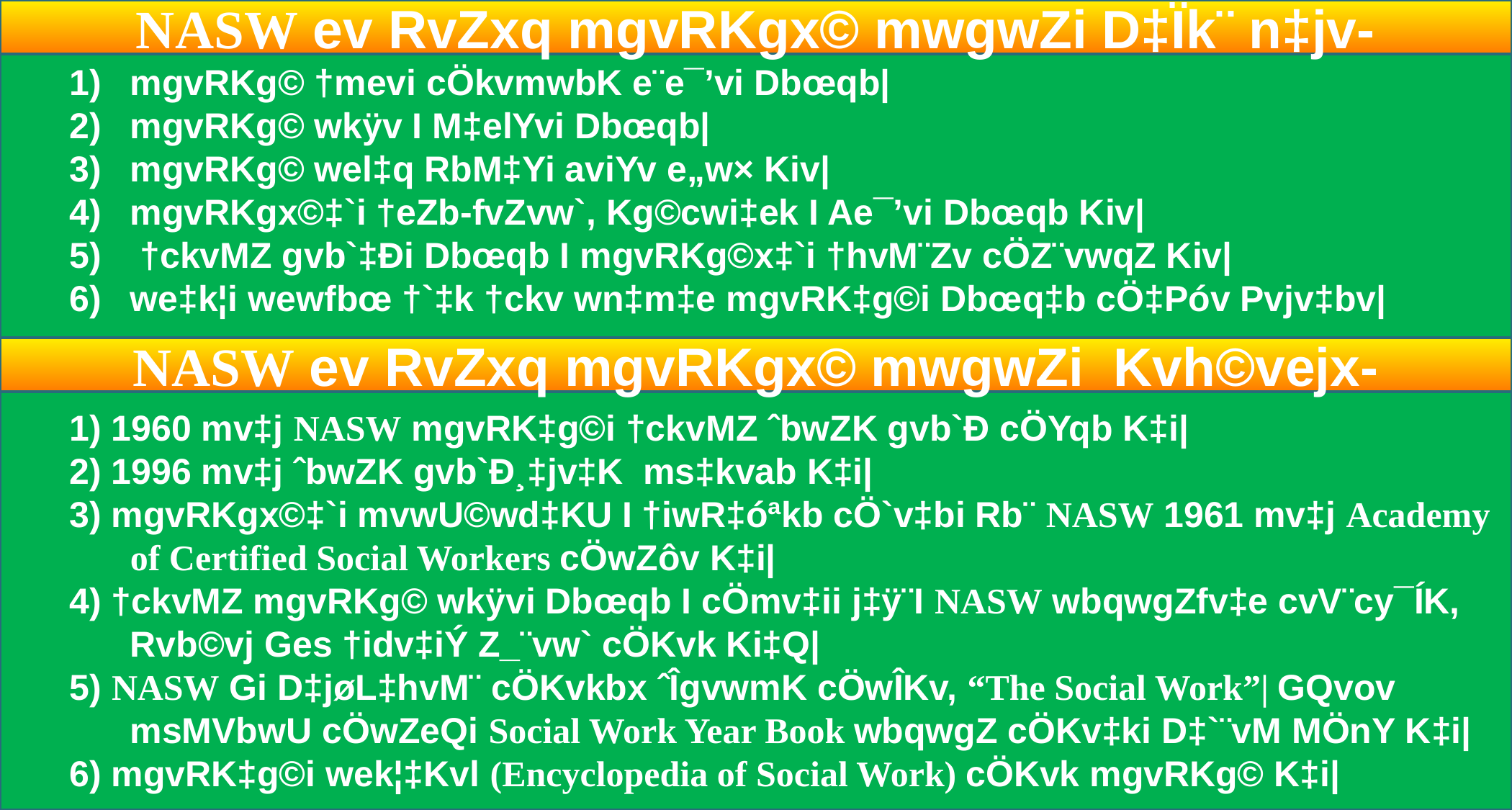

mgvRKg© †mevi cÖkvmwbK e¨e¯’vi Dbœqb|
mgvRKg© wkÿv I M‡elYvi Dbœqb|
mgvRKg© wel‡q RbM‡Yi aviYv e„w× Kiv|
mgvRKgx©‡`i †eZb-fvZvw`, Kg©cwi‡ek I Ae¯’vi Dbœqb Kiv|
 †ckvMZ gvb`‡Ði Dbœqb I mgvRKg©x‡`i †hvM¨Zv cÖZ¨vwqZ Kiv|
we‡k¦i wewfbœ †`‡k †ckv wn‡m‡e mgvRK‡g©i Dbœq‡b cÖ‡Póv Pvjv‡bv|

1) 1960 mv‡j NASW mgvRK‡g©i †ckvMZ ˆbwZK gvb`Ð cÖYqb K‡i|
2) 1996 mv‡j ˆbwZK gvb`Ð¸‡jv‡K  ms‡kvab K‡i|
3) mgvRKgx©‡`i mvwU©wd‡KU I †iwR‡óªkb cÖ`v‡bi Rb¨ NASW 1961 mv‡j Academy of Certified Social Workers cÖwZôv K‡i|
4) †ckvMZ mgvRKg© wkÿvi Dbœqb I cÖmv‡ii j‡ÿ¨I NASW wbqwgZfv‡e cvV¨cy¯ÍK, Rvb©vj Ges †idv‡iÝ Z_¨vw` cÖKvk Ki‡Q|
5) NASW Gi D‡jøL‡hvM¨ cÖKvkbx ˆÎgvwmK cÖwÎKv, “The Social Work”| GQvov msMVbwU cÖwZeQi Social Work Year Book wbqwgZ cÖKv‡ki D‡`¨vM MÖnY K‡i|
6) mgvRK‡g©i wek¦‡Kvl (Encyclopedia of Social Work) cÖKvk mgvRKg© K‡i|

NASW ev RvZxq mgvRKgx© mwgwZi D‡Ïk¨ n‡jv-

NASW ev RvZxq mgvRKgx© mwgwZi  Kvh©vejx-